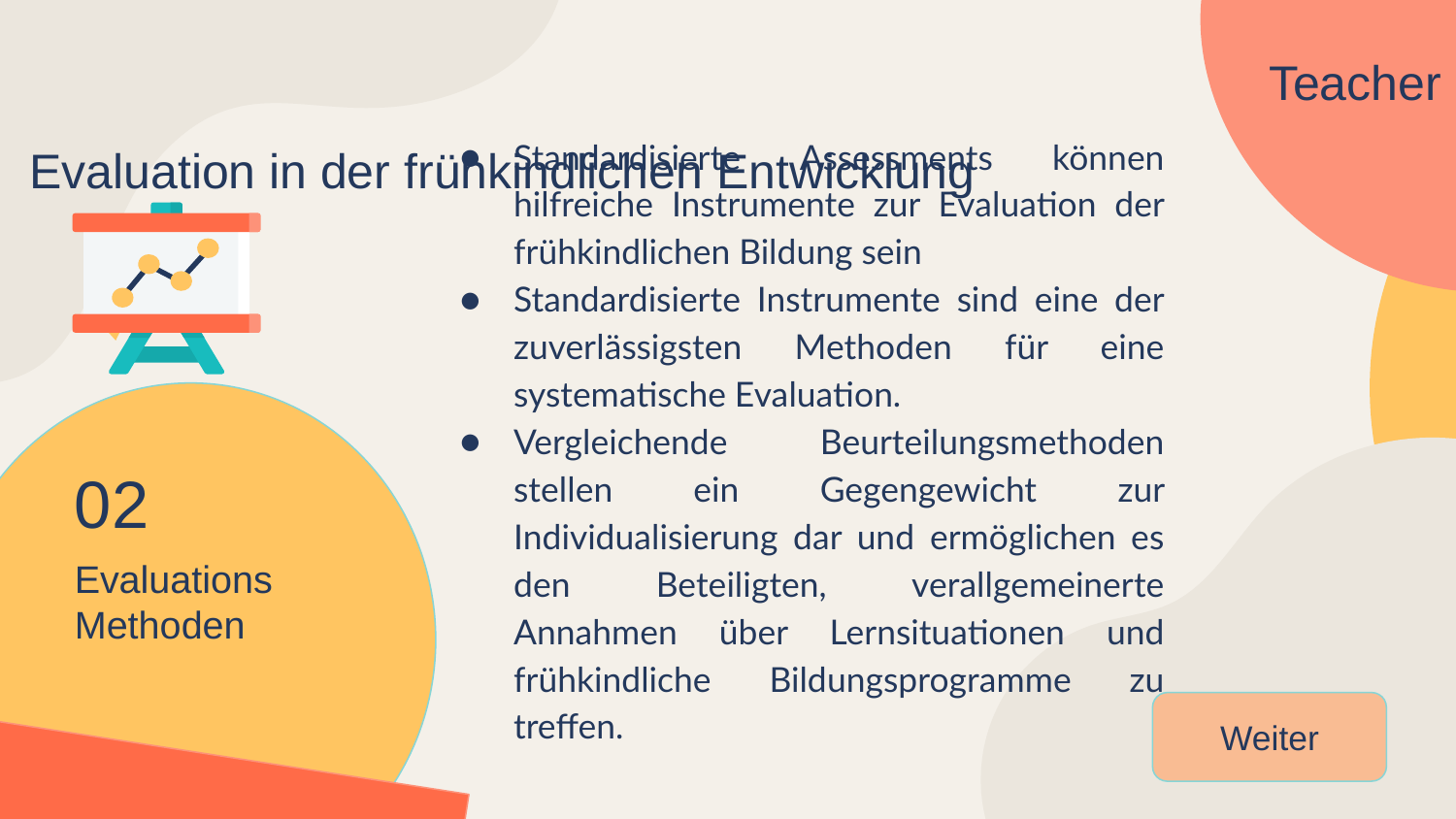

Teacher
Evaluation in der frühkindlichen Entwicklung
Standardisierte Assessments können hilfreiche Instrumente zur Evaluation der frühkindlichen Bildung sein
Standardisierte Instrumente sind eine der zuverlässigsten Methoden für eine systematische Evaluation.
Vergleichende Beurteilungsmethoden stellen ein Gegengewicht zur Individualisierung dar und ermöglichen es den Beteiligten, verallgemeinerte Annahmen über Lernsituationen und frühkindliche Bildungsprogramme zu treffen.

02
# Evaluations Methoden
Weiter